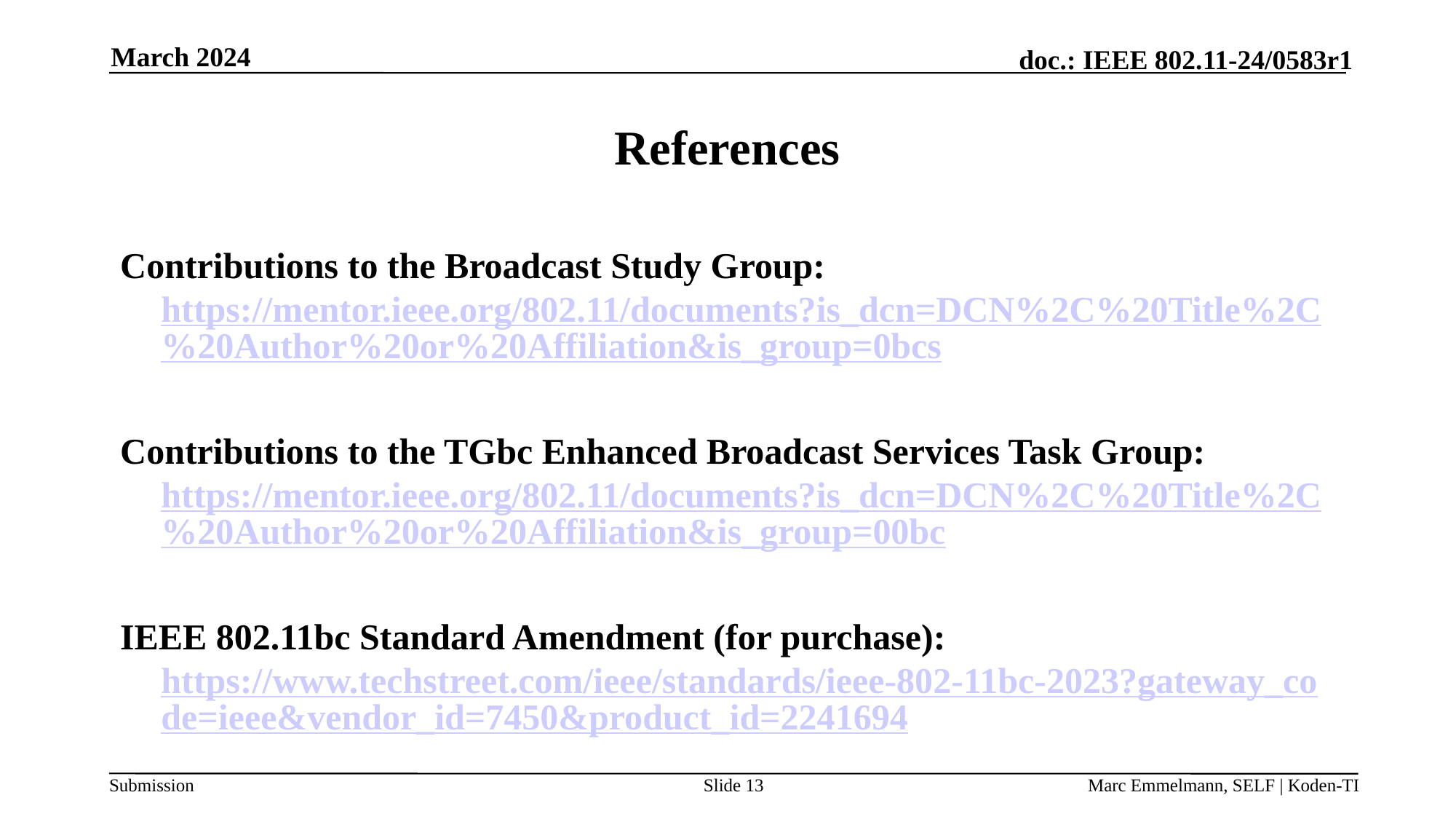

March 2024
# References
Contributions to the Broadcast Study Group:  https://mentor.ieee.org/802.11/documents?is_dcn=DCN%2C%20Title%2C%20Author%20or%20Affiliation&is_group=0bcs

Contributions to the TGbc Enhanced Broadcast Services Task Group: https://mentor.ieee.org/802.11/documents?is_dcn=DCN%2C%20Title%2C%20Author%20or%20Affiliation&is_group=00bc

IEEE 802.11bc Standard Amendment (for purchase): https://www.techstreet.com/ieee/standards/ieee-802-11bc-2023?gateway_code=ieee&vendor_id=7450&product_id=2241694

Slide 13
Marc Emmelmann, SELF | Koden-TI